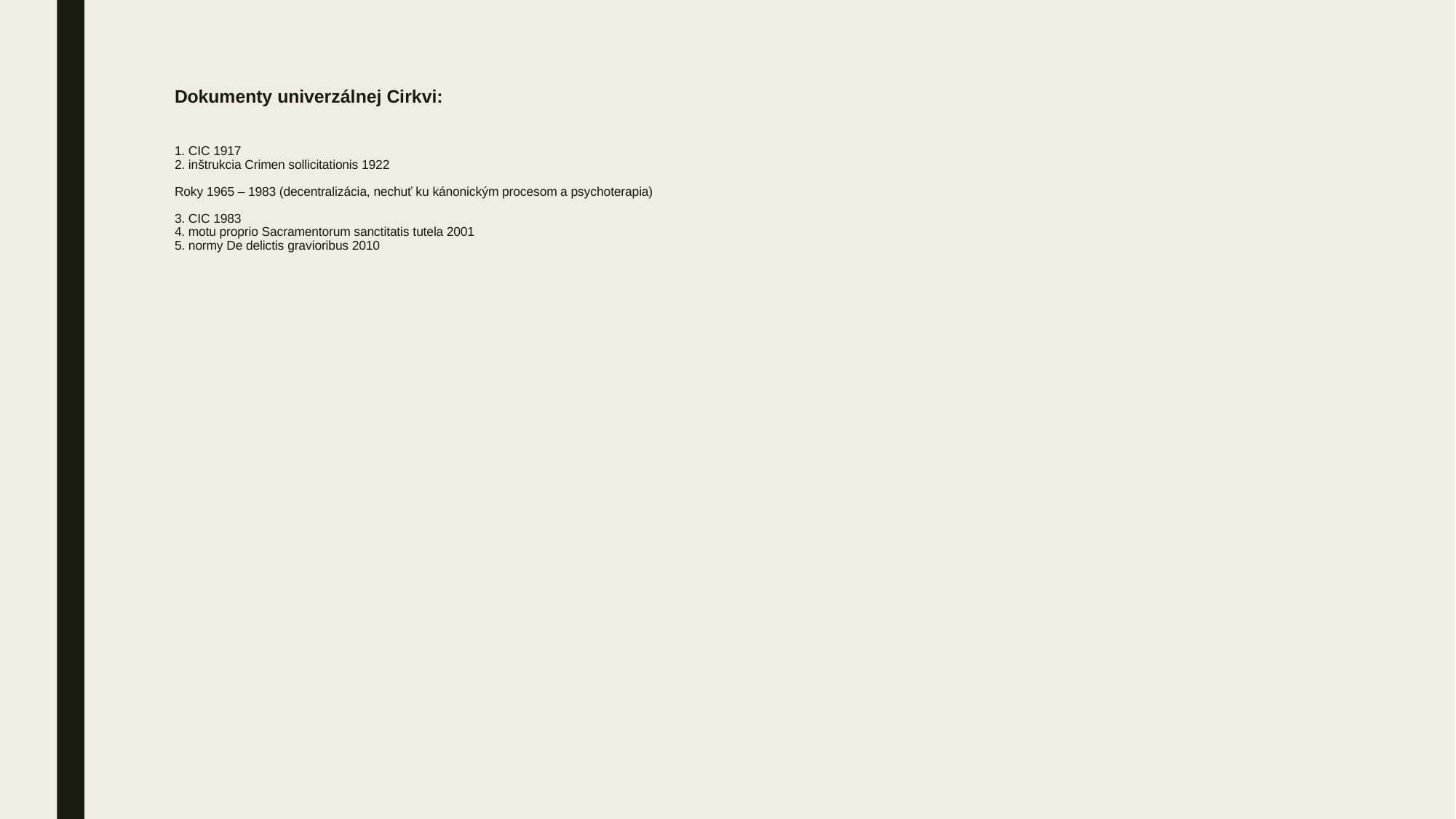

# Dokumenty univerzálnej Cirkvi: 1. CIC 1917 2. inštrukcia Crimen sollicitationis 1922 Roky 1965 – 1983 (decentralizácia, nechuť ku kánonickým procesom a psychoterapia) 3. CIC 1983 4. motu proprio Sacramentorum sanctitatis tutela 2001 5. normy De delictis gravioribus 2010